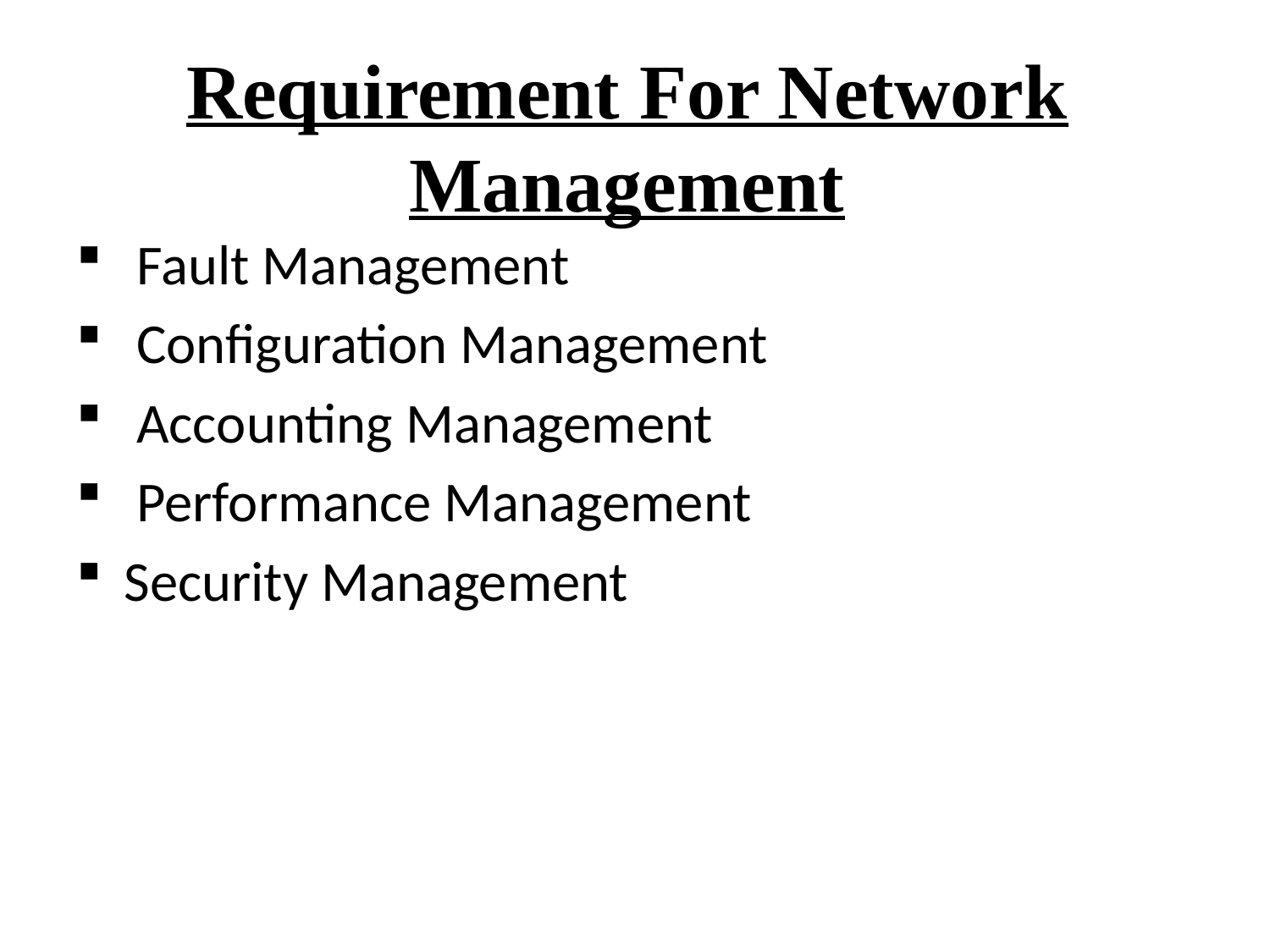

# Requirement For Network Management
 Fault Management
 Configuration Management
 Accounting Management
 Performance Management
Security Management